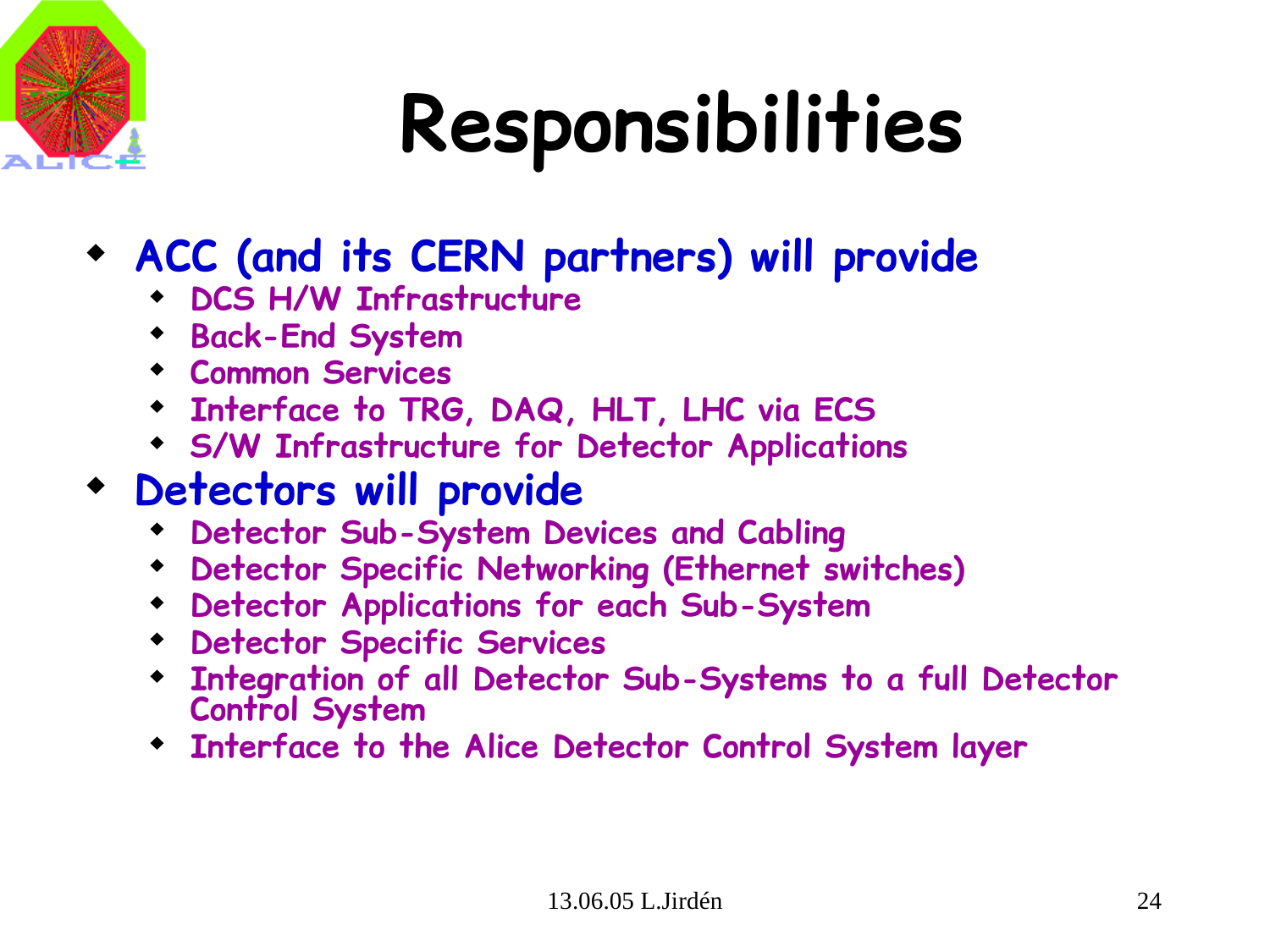

# Responsibilities
ACC (and its CERN partners) will provide
DCS H/W Infrastructure
Back-End System
Common Services
Interface to TRG, DAQ, HLT, LHC via ECS
S/W Infrastructure for Detector Applications
Detectors will provide
Detector Sub-System Devices and Cabling
Detector Specific Networking (Ethernet switches)
Detector Applications for each Sub-System
Detector Specific Services
Integration of all Detector Sub-Systems to a full Detector Control System
Interface to the Alice Detector Control System layer

13.06.05 L.Jirdén
24